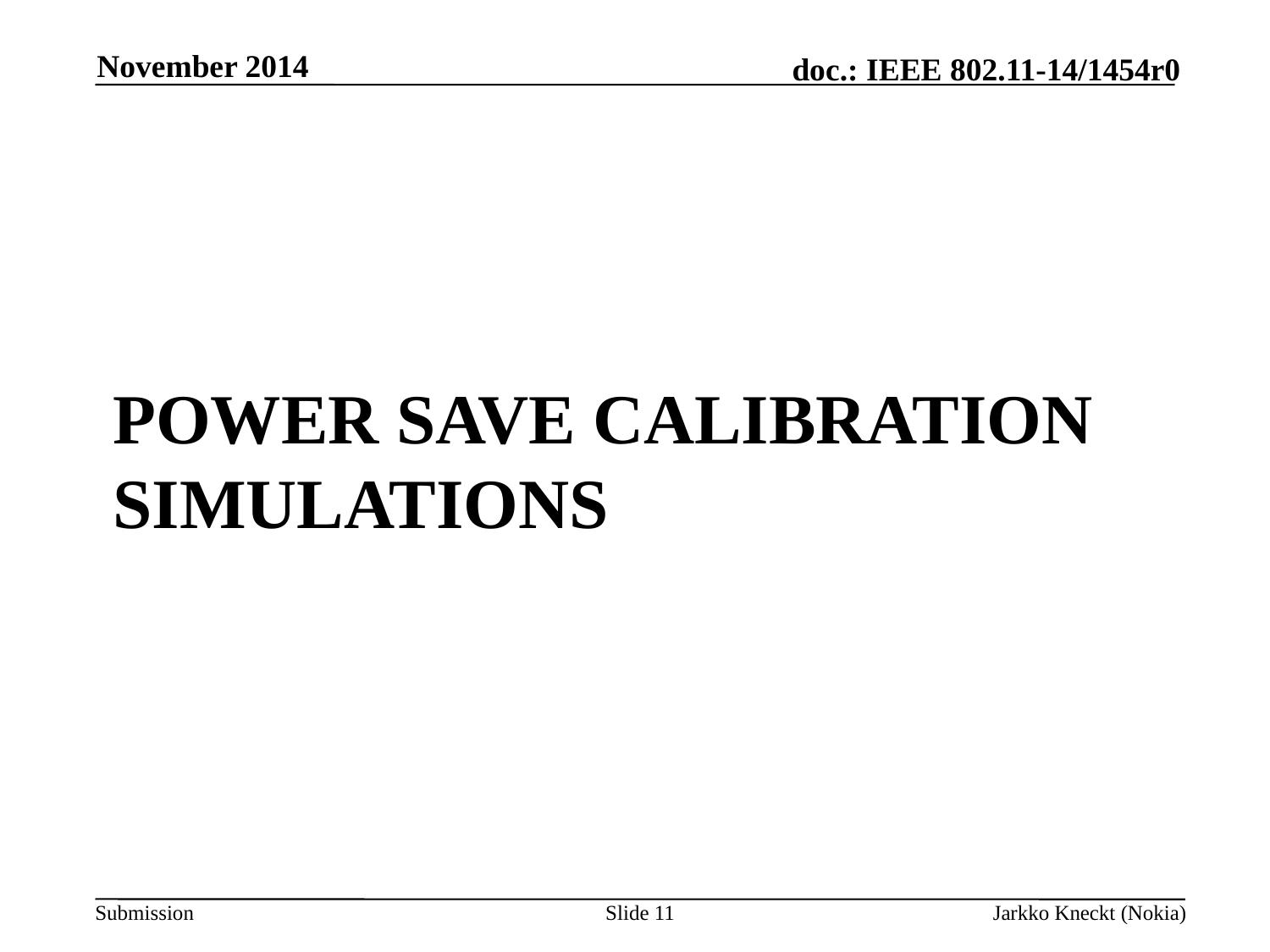

November 2014
# Power save calibration simulations
Slide 11
Jarkko Kneckt (Nokia)